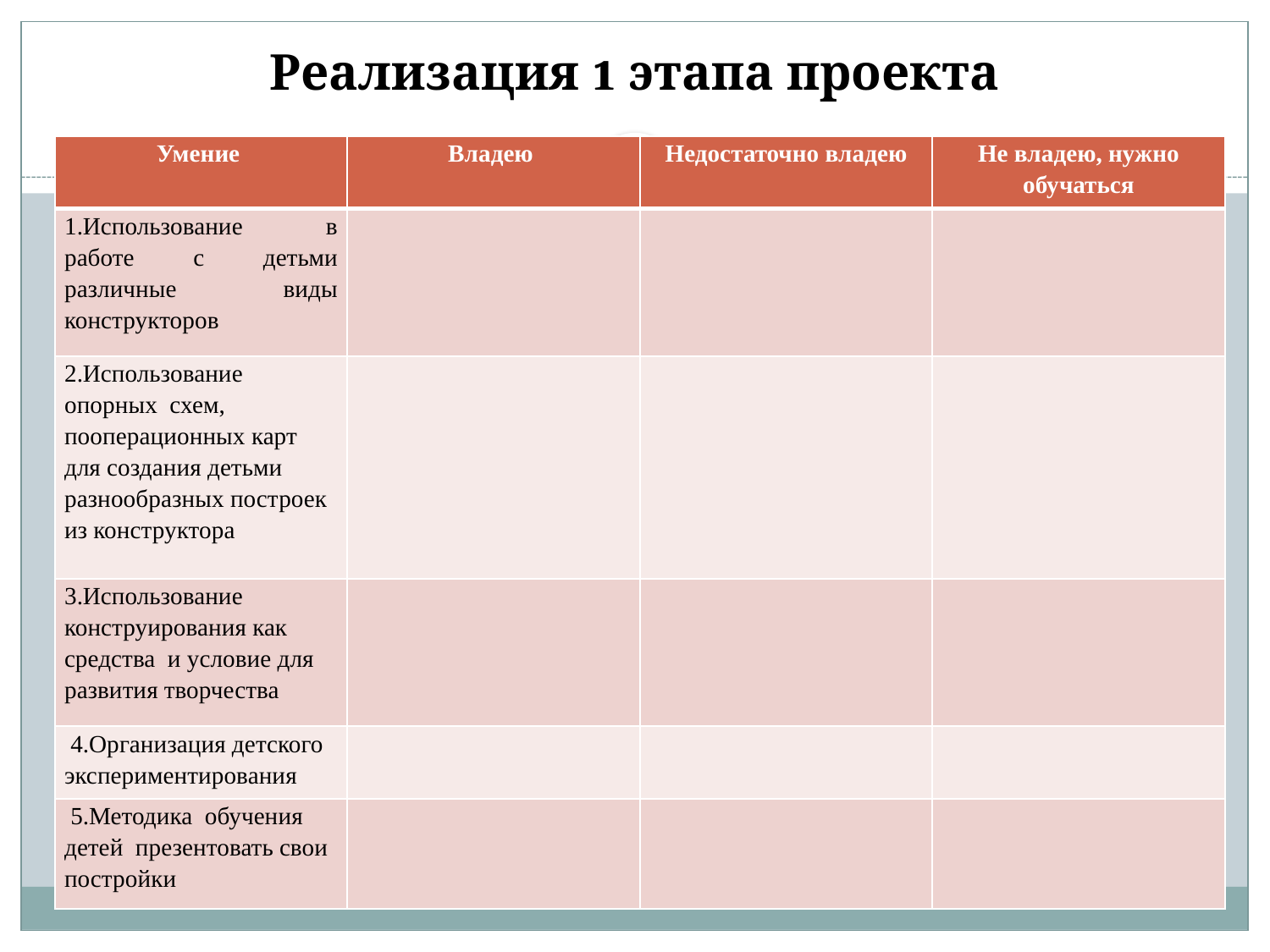

# Реализация 1 этапа проекта
| Умение | Владею | Недостаточно владею | Не владею, нужно обучаться |
| --- | --- | --- | --- |
| 1.Использование в работе с детьми различные виды конструкторов |  |  |  |
| 2.Использование опорных схем, пооперационных карт для создания детьми разнообразных построек из конструктора |  |  |  |
| 3.Использование конструирования как средства и условие для развития творчества |  |  |  |
| 4.Организация детского экспериментирования |  |  |  |
| 5.Методика обучения детей презентовать свои постройки |  |  |  |
Анкетирование